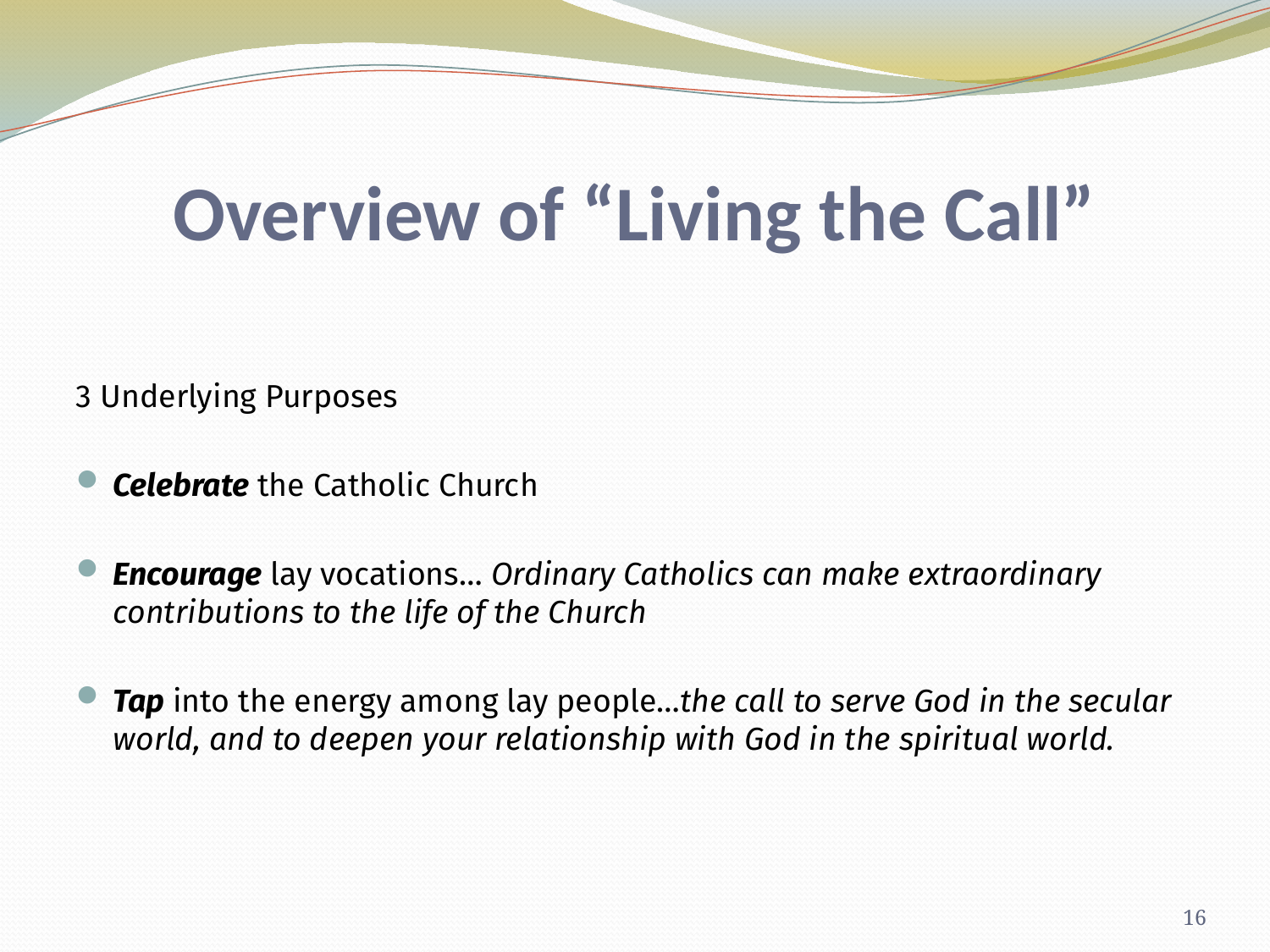

# Overview of “Living the Call”

3 Underlying Purposes

Celebrate the Catholic Church

Encourage lay vocations… Ordinary Catholics can make extraordinary contributions to the life of the Church

Tap into the energy among lay people…the call to serve God in the secular world, and to deepen your relationship with God in the spiritual world.

16